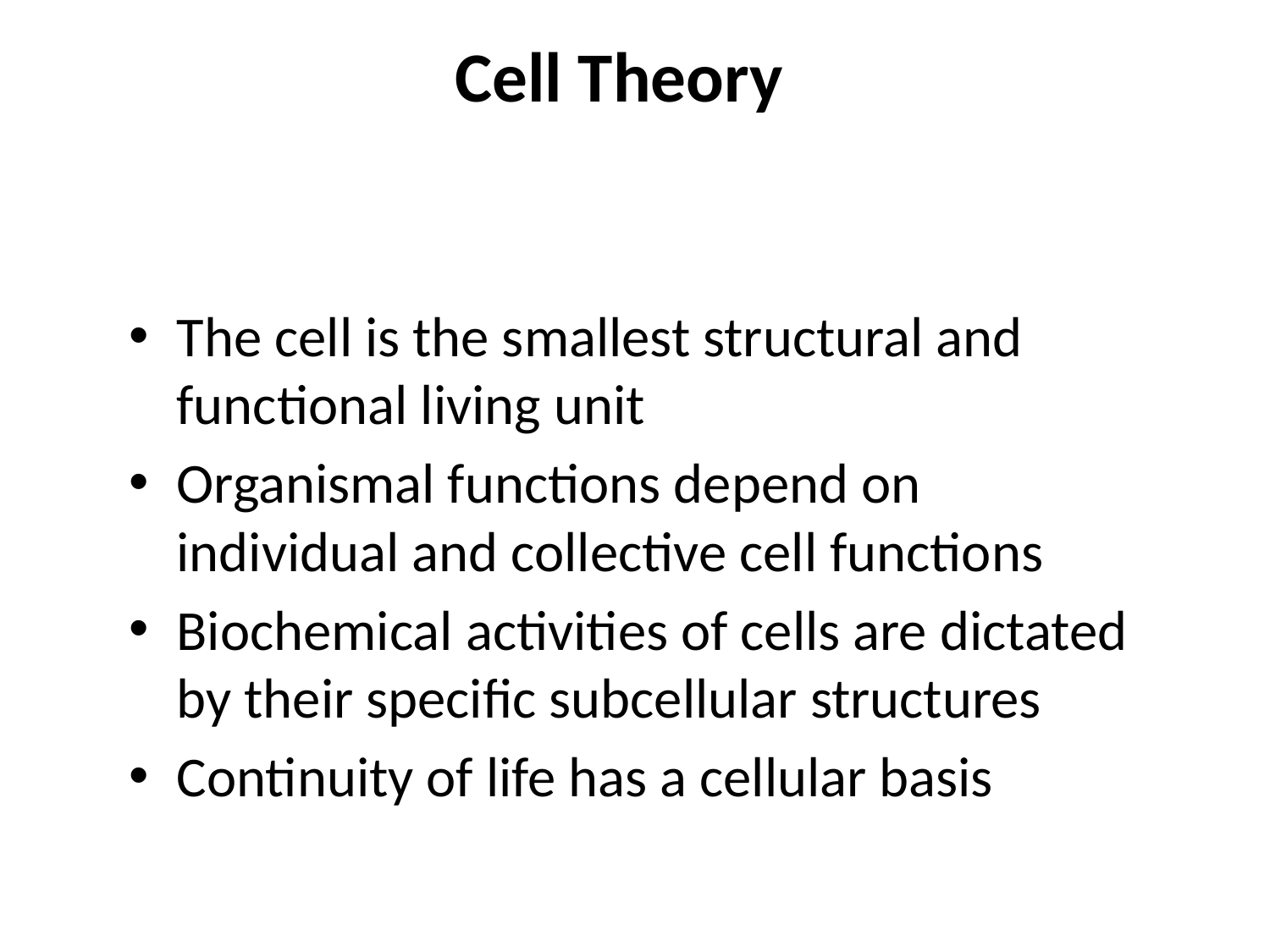

# Cell Theory
The cell is the smallest structural and functional living unit
Organismal functions depend on individual and collective cell functions
Biochemical activities of cells are dictated by their specific subcellular structures
Continuity of life has a cellular basis